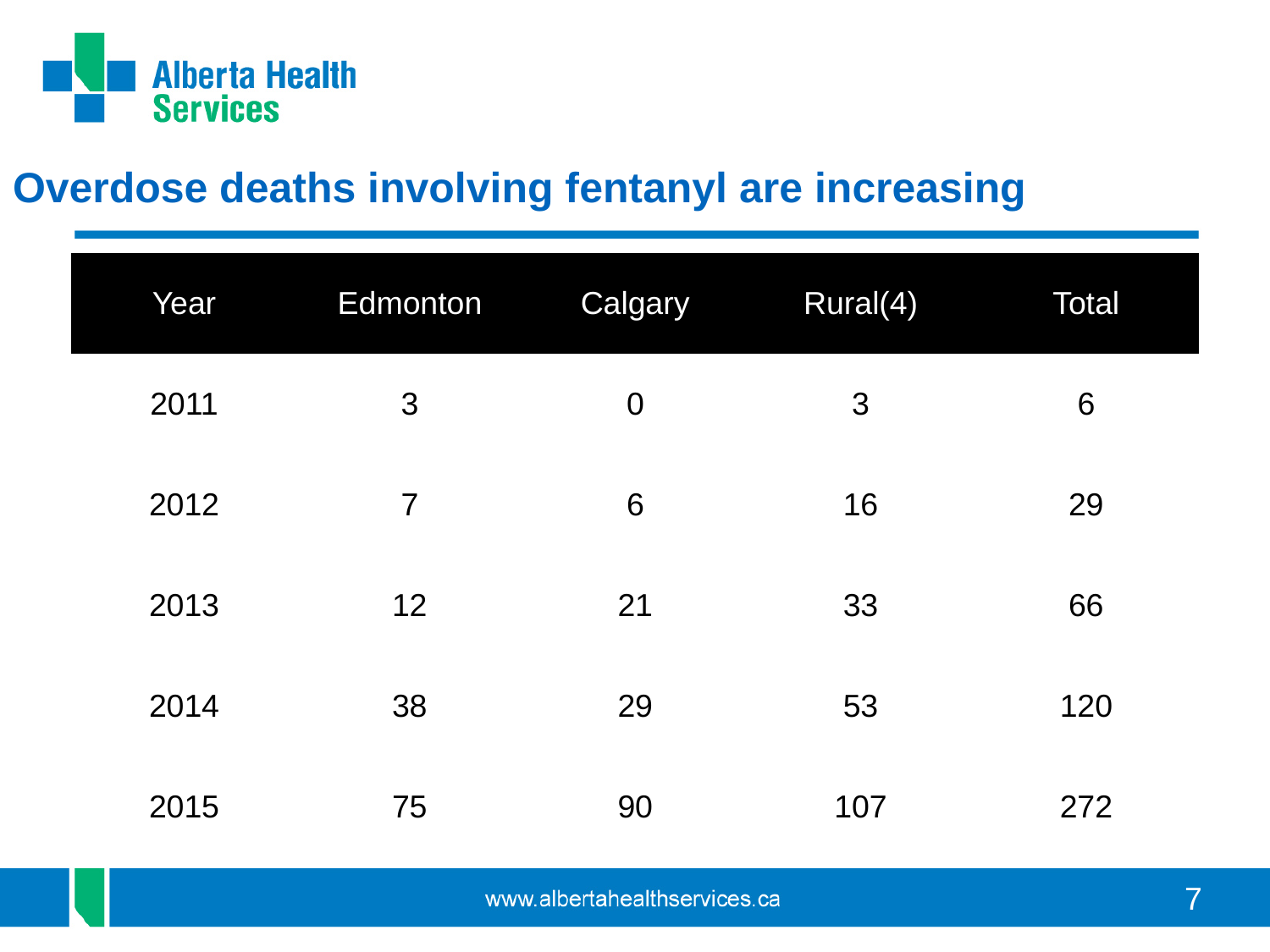

# Overdose deaths involving fentanyl are increasing
| Year | Edmonton | Calgary | Rural(4) | Total |
| --- | --- | --- | --- | --- |
| 2011 | 3 | 0 | 3 | 6 |
| 2012 | 7 | 6 | 16 | 29 |
| 2013 | 12 | 21 | 33 | 66 |
| 2014 | 38 | 29 | 53 | 120 |
| 2015 | 75 | 90 | 107 | 272 |